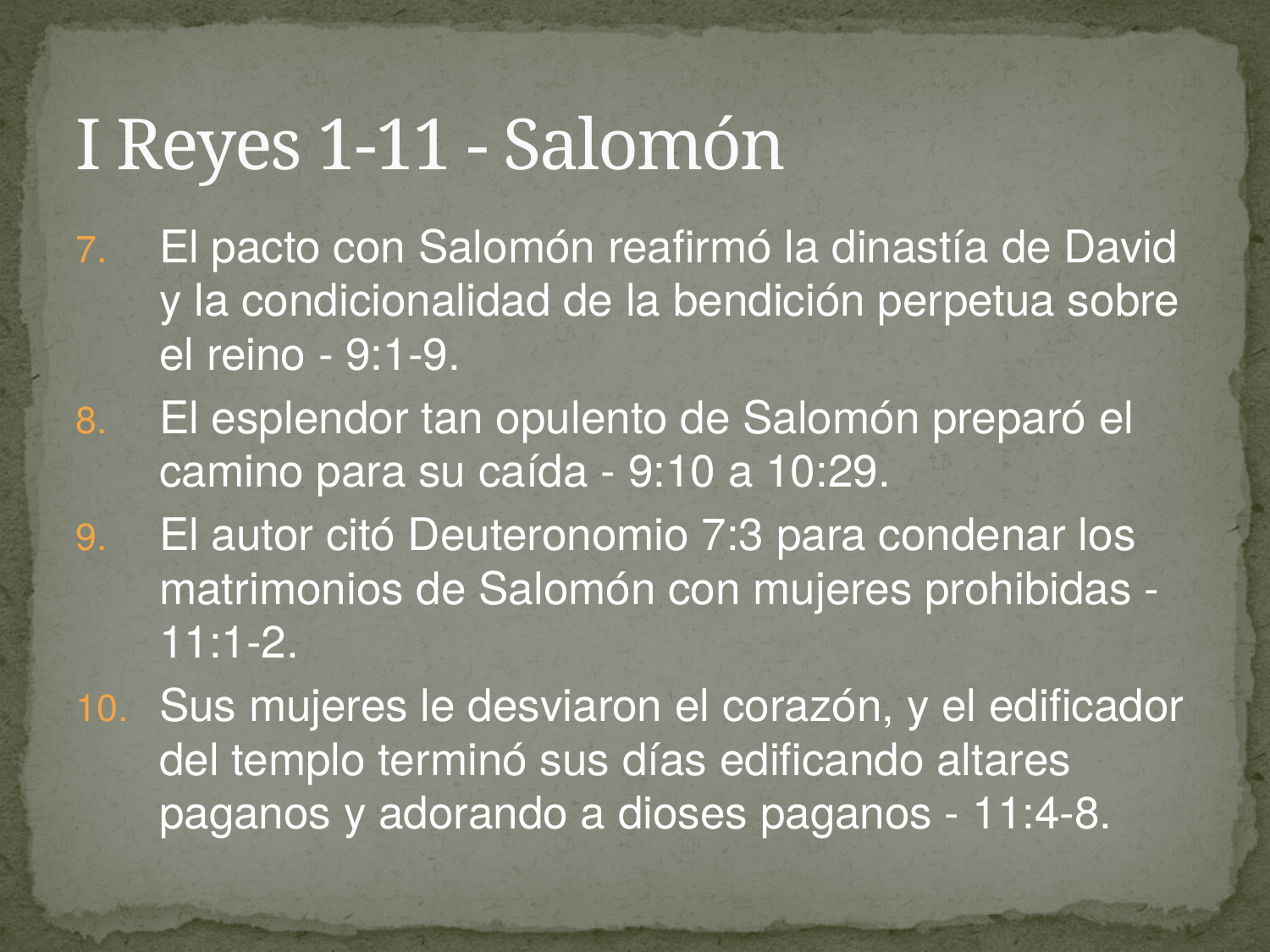

# I Reyes 1-11 - Salomón
El pacto con Salomón reafirmó la dinastía de David y la condicionalidad de la bendición perpetua sobre el reino - 9:1-9.
El esplendor tan opulento de Salomón preparó el camino para su caída - 9:10 a 10:29.
El autor citó Deuteronomio 7:3 para condenar los matrimonios de Salomón con mujeres prohibidas - 11:1-2.
Sus mujeres le desviaron el corazón, y el edificador del templo terminó sus días edificando altares paganos y adorando a dioses paganos - 11:4-8.